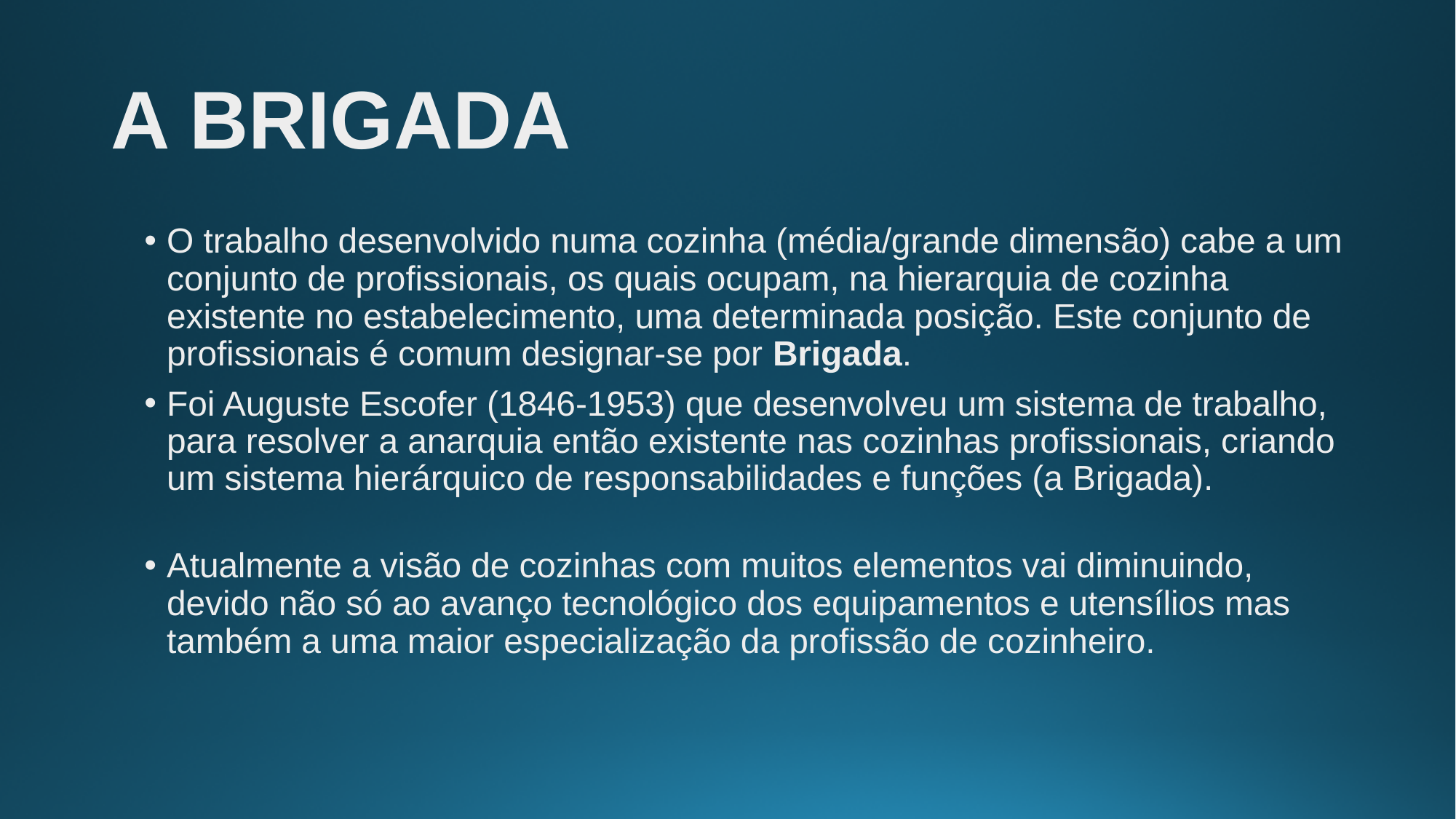

A BRIGADA
O trabalho desenvolvido numa cozinha (média/grande dimensão) cabe a um conjunto de profissionais, os quais ocupam, na hierarquia de cozinha existente no estabelecimento, uma determinada posição. Este conjunto de profissionais é comum designar-se por Brigada.
Foi Auguste Escofer (1846-1953) que desenvolveu um sistema de trabalho, para resolver a anarquia então existente nas cozinhas profissionais, criando um sistema hierárquico de responsabilidades e funções (a Brigada).
Atualmente a visão de cozinhas com muitos elementos vai diminuindo, devido não só ao avanço tecnológico dos equipamentos e utensílios mas também a uma maior especialização da profissão de cozinheiro.